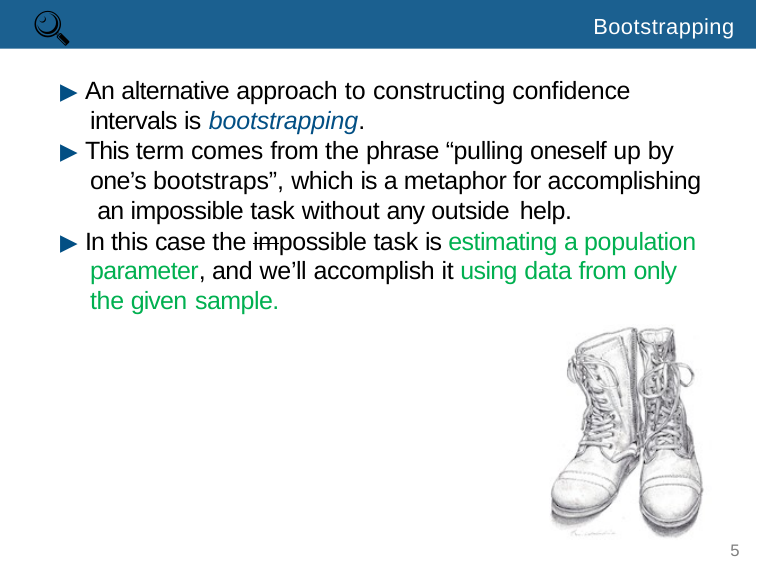

🔍
# Bootstrapping
▶ An alternative approach to constructing conﬁdence  intervals is bootstrapping.
▶ This term comes from the phrase “pulling oneself up by  one’s bootstraps”, which is a metaphor for accomplishing  an impossible task without any outside help.
▶ In this case the impossible task is estimating a population  parameter, and we’ll accomplish it using data from only  the given sample.

5